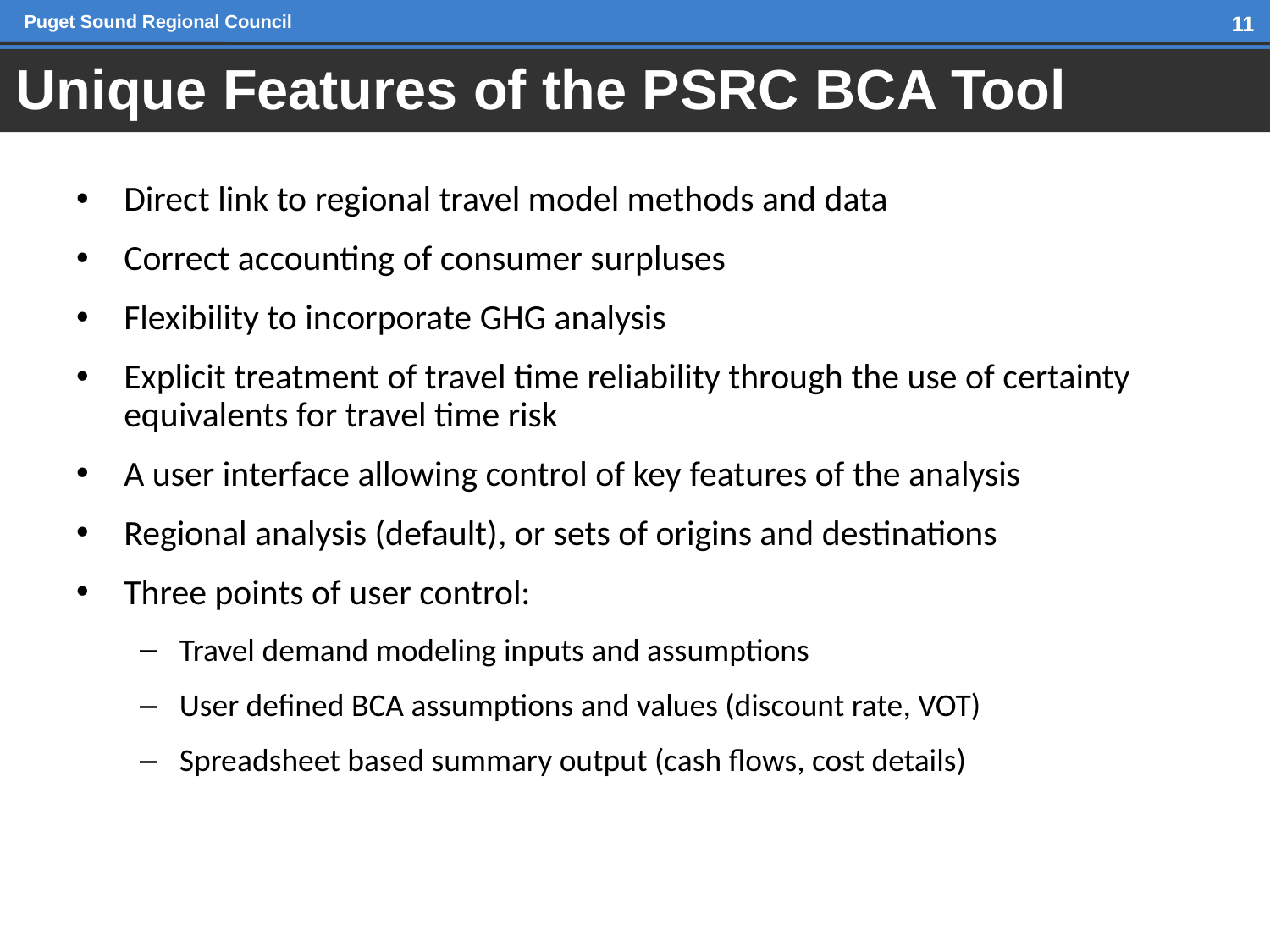

Unique Features of the PSRC BCA Tool
Direct link to regional travel model methods and data
Correct accounting of consumer surpluses
Flexibility to incorporate GHG analysis
Explicit treatment of travel time reliability through the use of certainty equivalents for travel time risk
A user interface allowing control of key features of the analysis
Regional analysis (default), or sets of origins and destinations
Three points of user control:
Travel demand modeling inputs and assumptions
User defined BCA assumptions and values (discount rate, VOT)
Spreadsheet based summary output (cash flows, cost details)